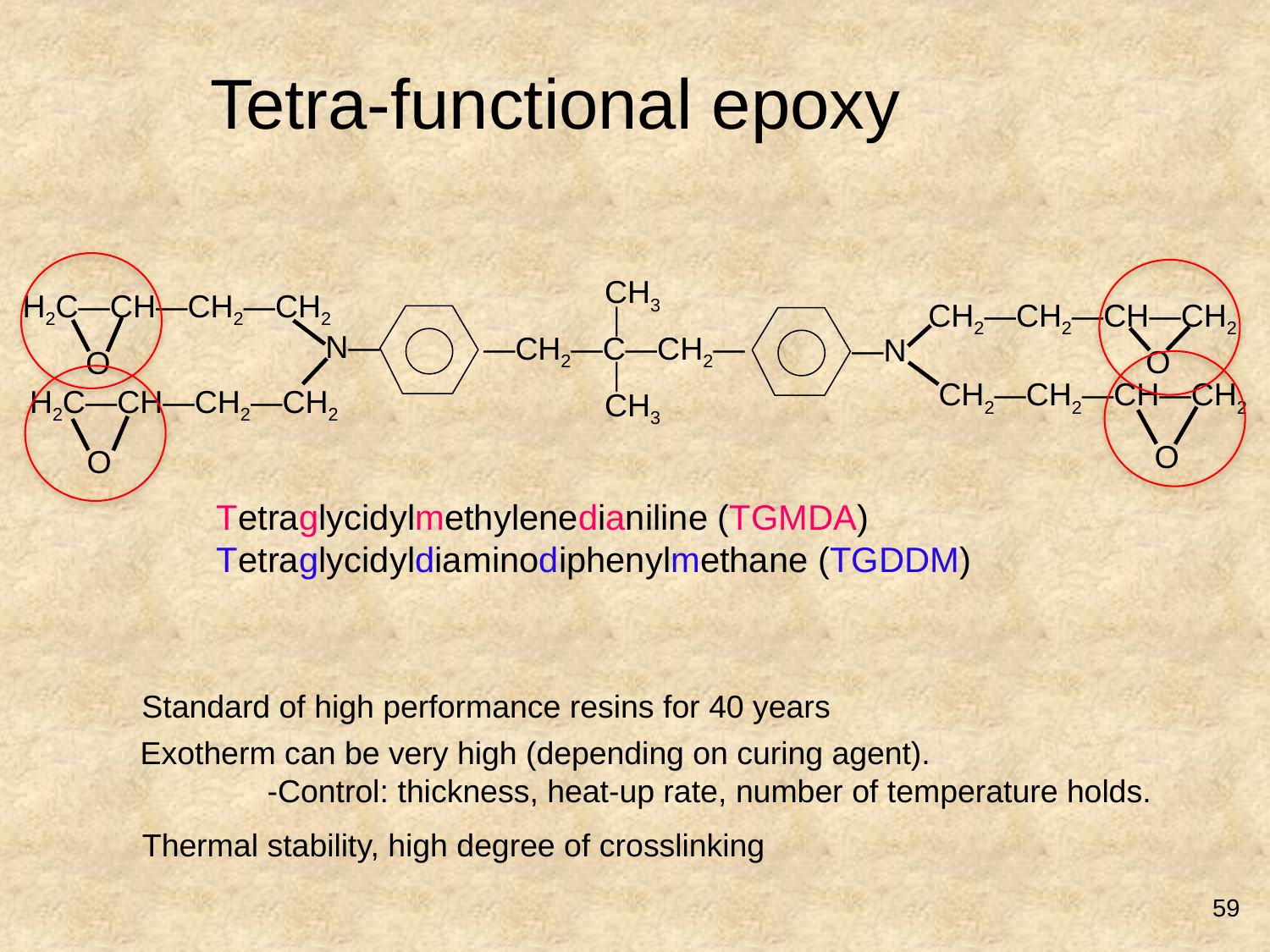

Tetra-functional epoxy

CH3
H2C―CH―CH2―CH2
CH2―CH2―CH―CH2
│

N―

―CH2―C―CH2―
―N

O
O

│

CH2―CH2―CH―CH2
H2C―CH―CH2―CH2
CH3

O
O
Tetraglycidylmethylenedianiline (TGMDA)
Tetraglycidyldiaminodiphenylmethane (TGDDM)
Standard of high performance resins for 40 years
Exotherm can be very high (depending on curing agent).
	-Control: thickness, heat-up rate, number of temperature holds.
Thermal stability, high degree of crosslinking
59